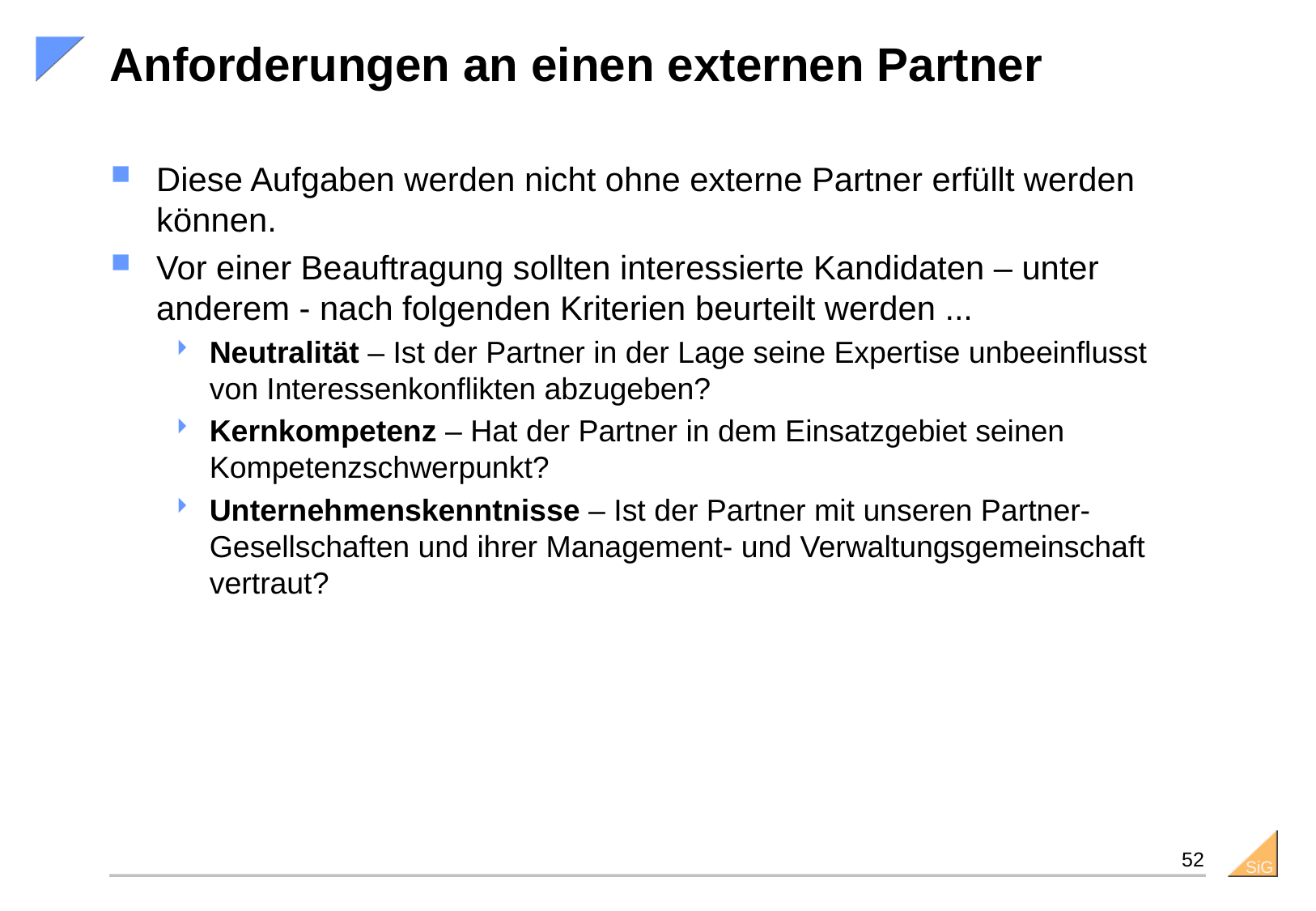

# Anforderungen an einen externen Partner
Diese Aufgaben werden nicht ohne externe Partner erfüllt werden können.
Vor einer Beauftragung sollten interessierte Kandidaten – unter anderem - nach folgenden Kriterien beurteilt werden ...
Neutralität – Ist der Partner in der Lage seine Expertise unbeeinflusst von Interessenkonflikten abzugeben?
Kernkompetenz – Hat der Partner in dem Einsatzgebiet seinen Kompetenzschwerpunkt?
Unternehmenskenntnisse – Ist der Partner mit unseren Partner-Gesellschaften und ihrer Management- und Verwaltungsgemeinschaft vertraut?

52